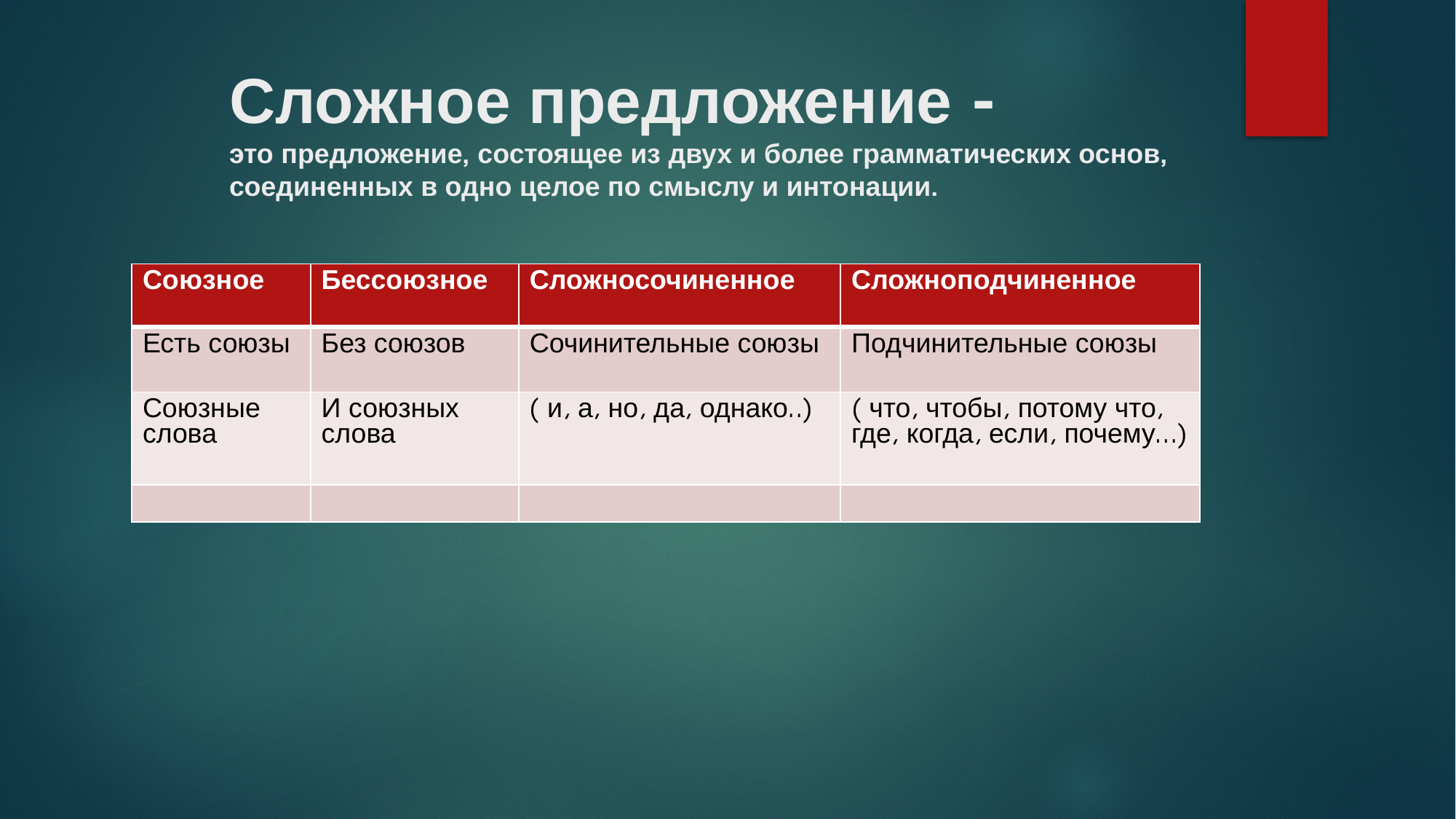

# Сложное предложение - это предложение, состоящее из двух и более грамматических основ, соединенных в одно целое по смыслу и интонации.
| Союзное | Бессоюзное | Сложносочиненное | Сложноподчиненное |
| --- | --- | --- | --- |
| Есть союзы | Без союзов | Сочинительные союзы | Подчинительные союзы |
| Союзные слова | И союзных слова | ( и, а, но, да, однако..) | ( что, чтобы, потому что, где, когда, если, почему…) |
|  |  |  |  |